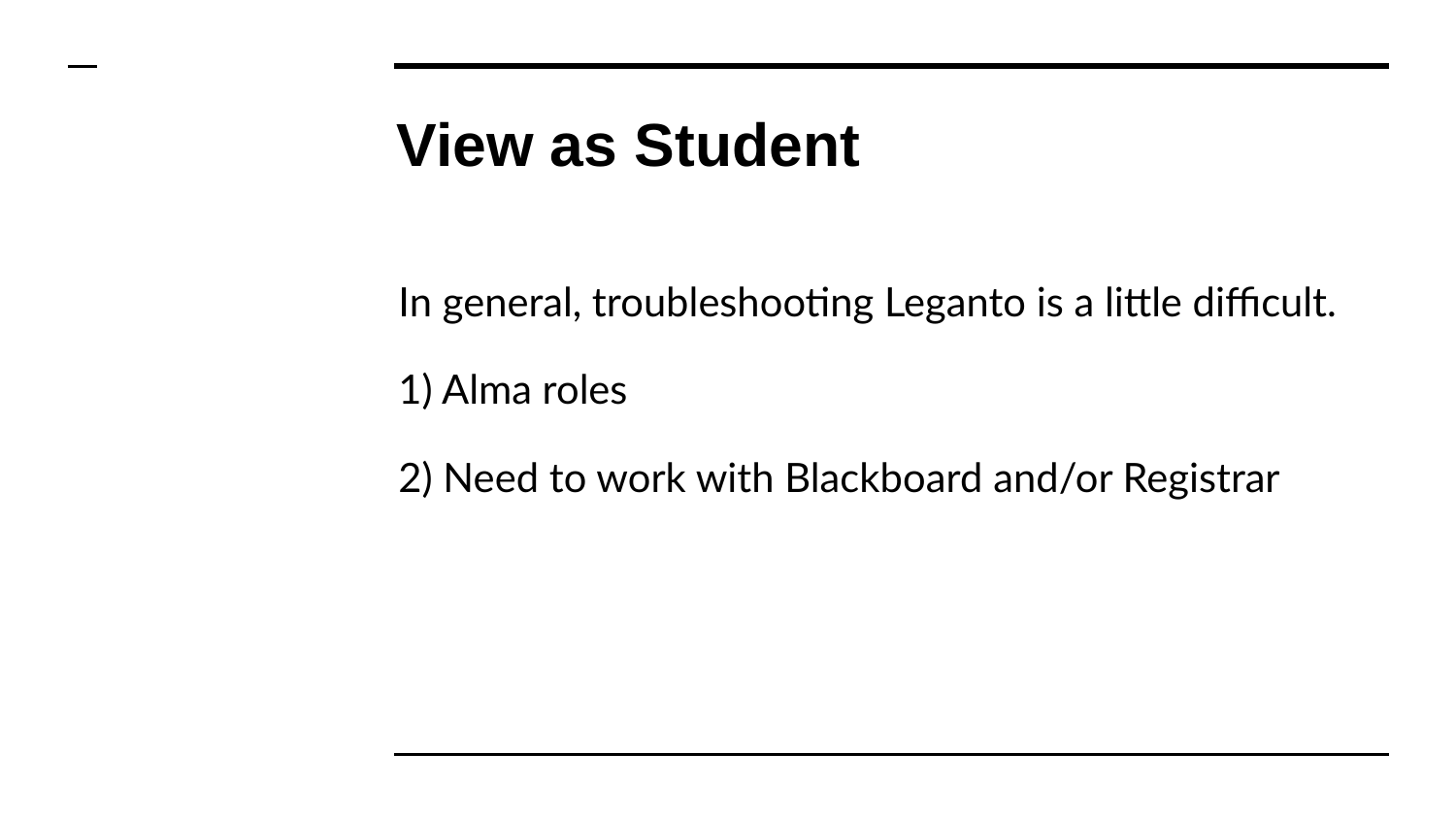

# View as Student
In general, troubleshooting Leganto is a little difficult.
1) Alma roles
2) Need to work with Blackboard and/or Registrar